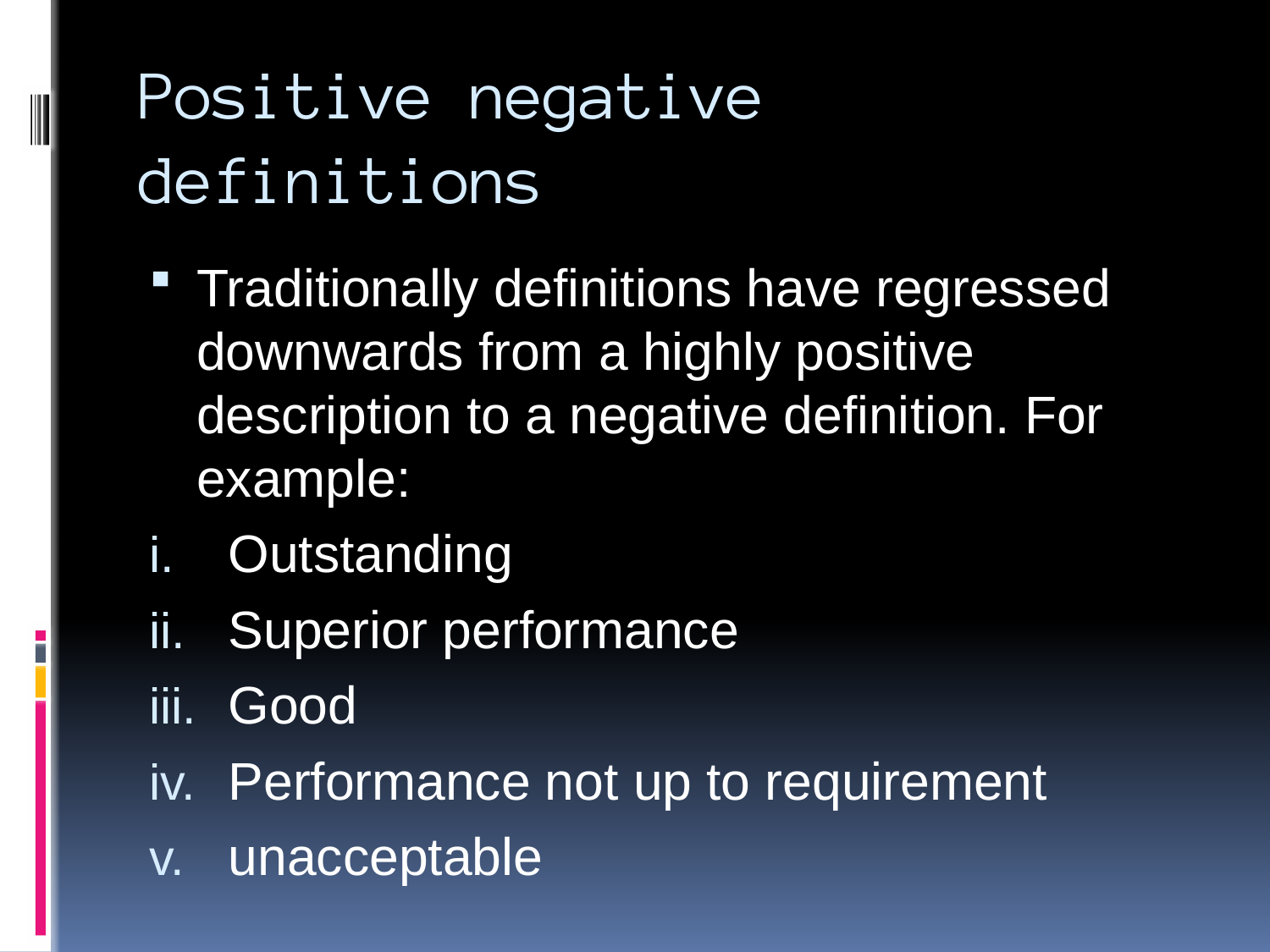

# Positive negative definitions
Traditionally definitions have regressed downwards from a highly positive description to a negative definition. For example:
Outstanding
Superior performance
Good
Performance not up to requirement
unacceptable